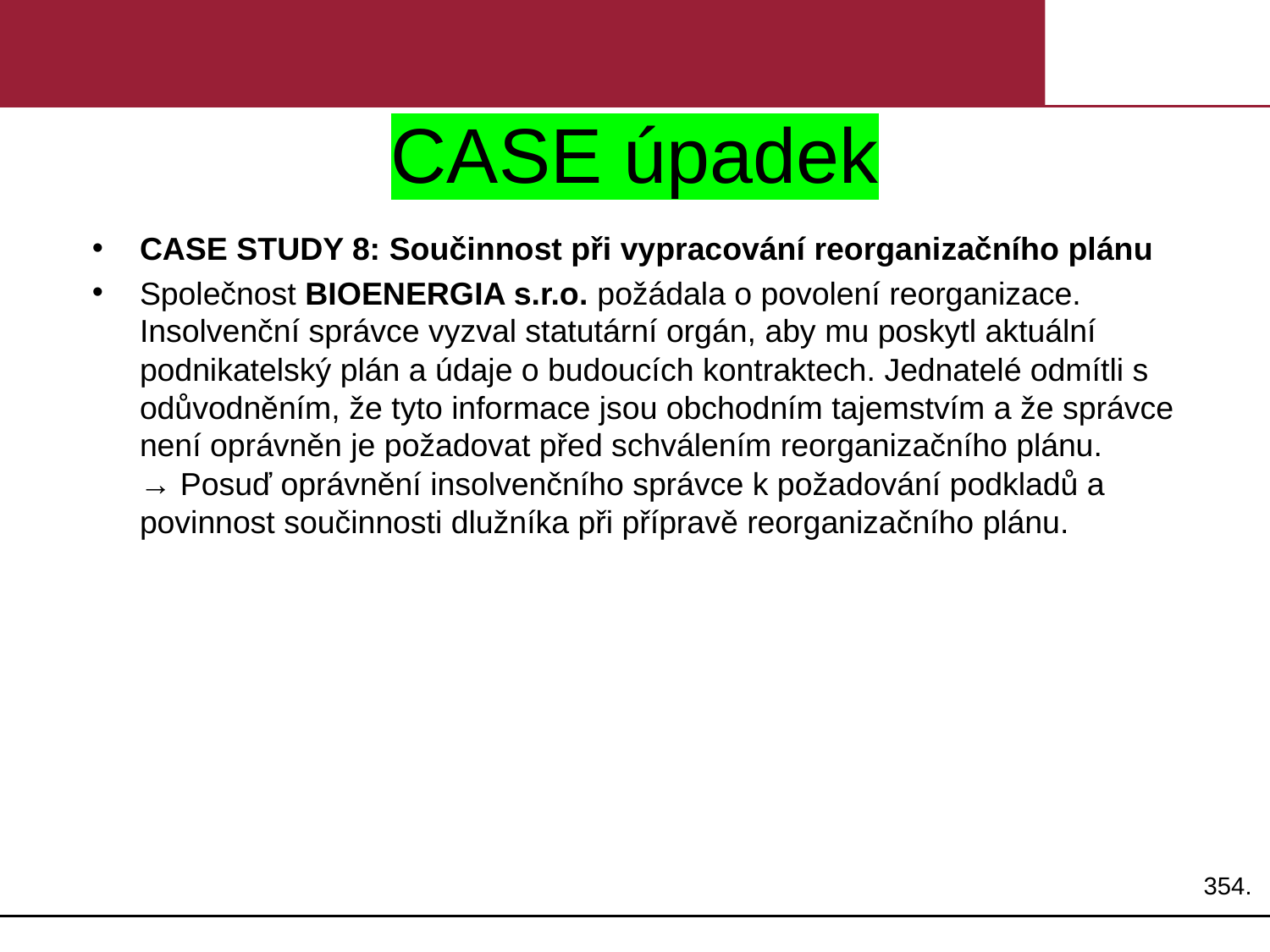

# CASE úpadek

CASE STUDY 8: Součinnost při vypracování reorganizačního plánu
Společnost BIOENERGIA s.r.o. požádala o povolení reorganizace. Insolvenční správce vyzval statutární orgán, aby mu poskytl aktuální podnikatelský plán a údaje o budoucích kontraktech. Jednatelé odmítli s odůvodněním, že tyto informace jsou obchodním tajemstvím a že správce není oprávněn je požadovat před schválením reorganizačního plánu.
→ Posuď oprávnění insolvenčního správce k požadování podkladů a povinnost součinnosti dlužníka při přípravě reorganizačního plánu.

354.